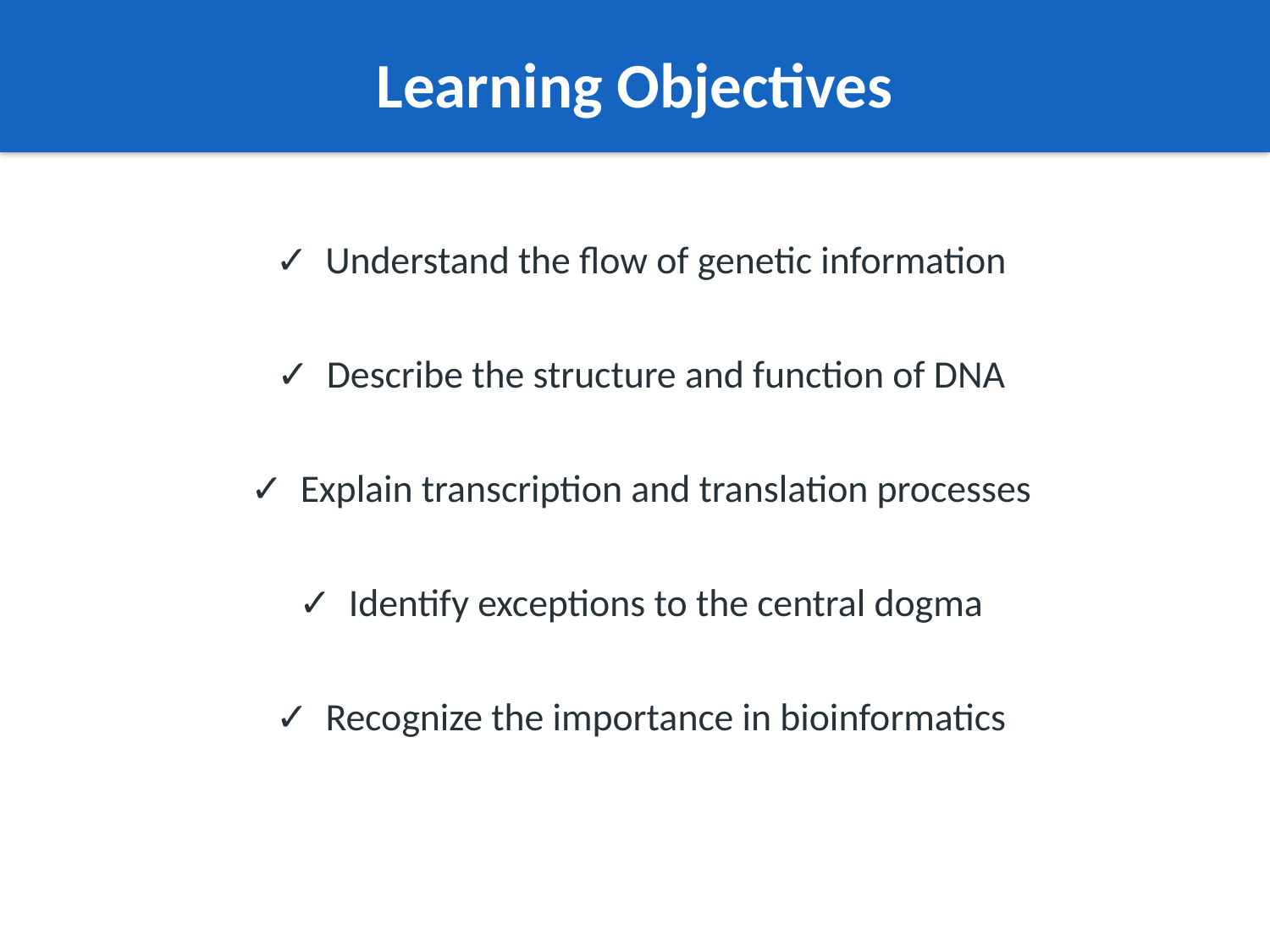

Learning Objectives
✓  Understand the flow of genetic information
✓  Describe the structure and function of DNA
✓  Explain transcription and translation processes
✓  Identify exceptions to the central dogma
✓  Recognize the importance in bioinformatics